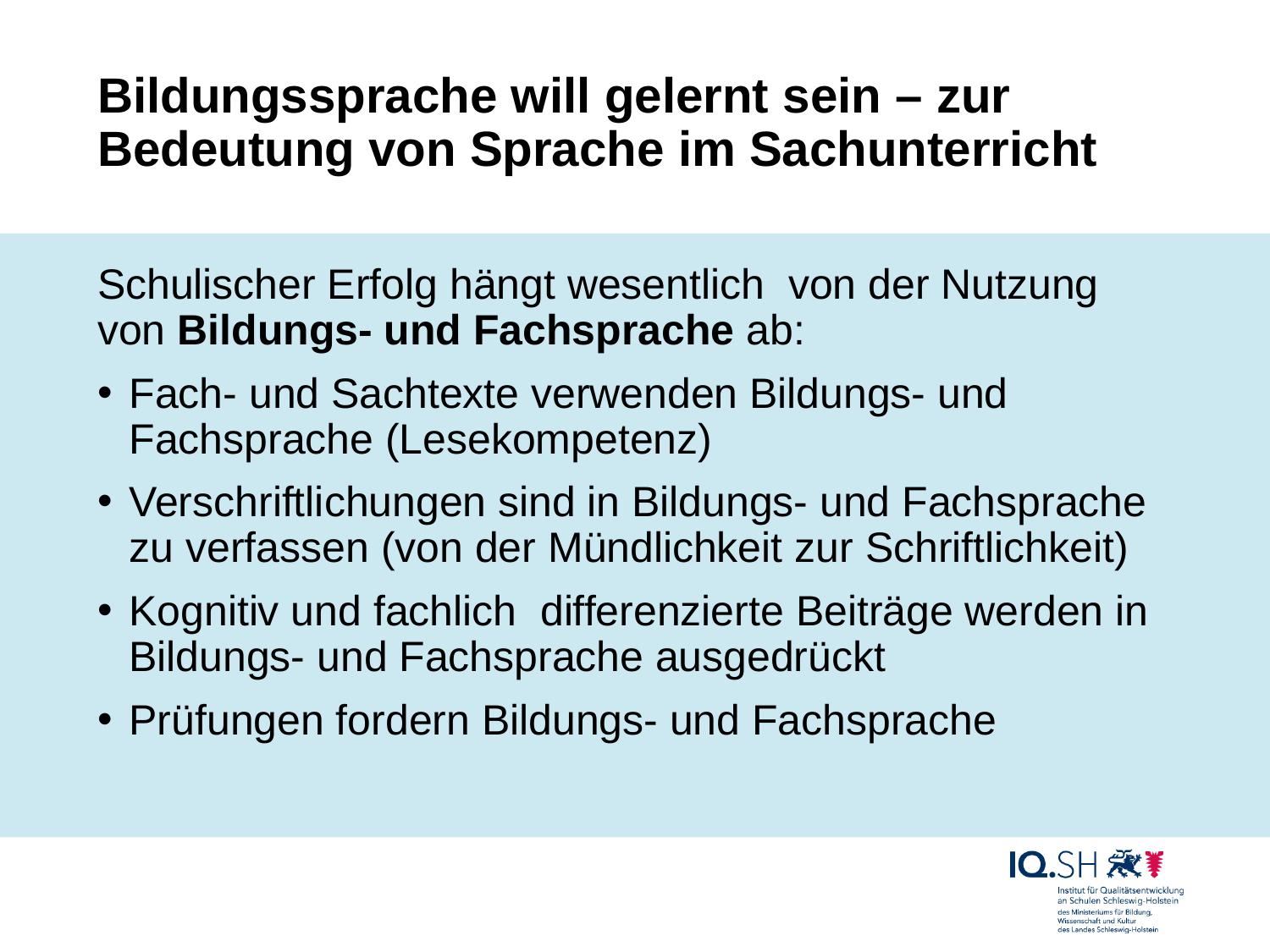

# Bildungssprache will gelernt sein – zur Bedeutung von Sprache im Sachunterricht
Schulischer Erfolg hängt wesentlich  von der Nutzung von Bildungs- und Fachsprache ab:
Fach- und Sachtexte verwenden Bildungs- und Fachsprache (Lesekompetenz)
Verschriftlichungen sind in Bildungs- und Fachsprache zu verfassen (von der Mündlichkeit zur Schriftlichkeit)
Kognitiv und fachlich  differenzierte Beiträge werden in Bildungs- und Fachsprache ausgedrückt
Prüfungen fordern Bildungs- und Fachsprache